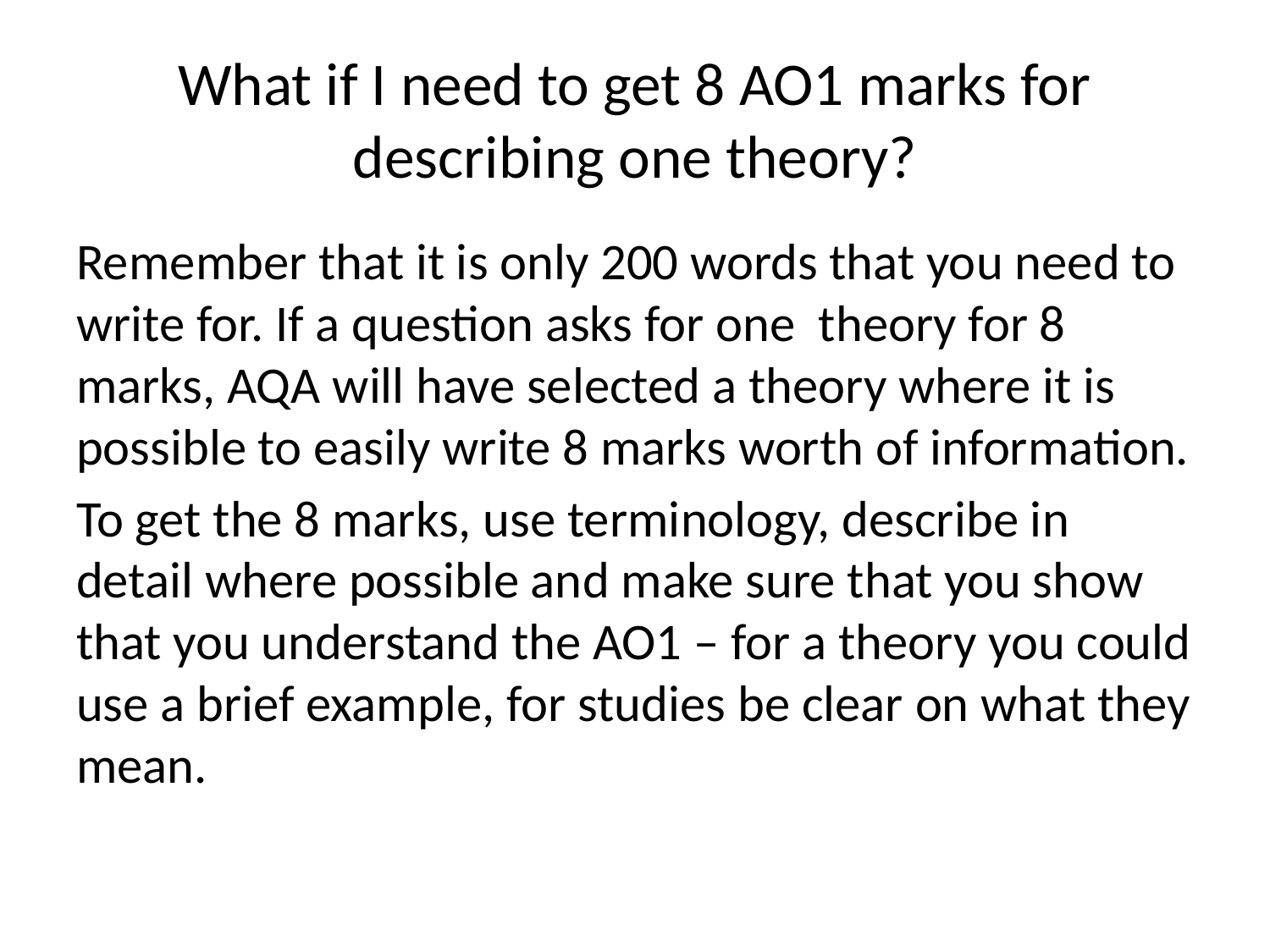

# What if I need to get 8 AO1 marks for describing one theory?
Remember that it is only 200 words that you need to write for. If a question asks for one  theory for 8 marks, AQA will have selected a theory where it is possible to easily write 8 marks worth of information.
To get the 8 marks, use terminology, describe in detail where possible and make sure that you show that you understand the AO1 – for a theory you could use a brief example, for studies be clear on what they mean.